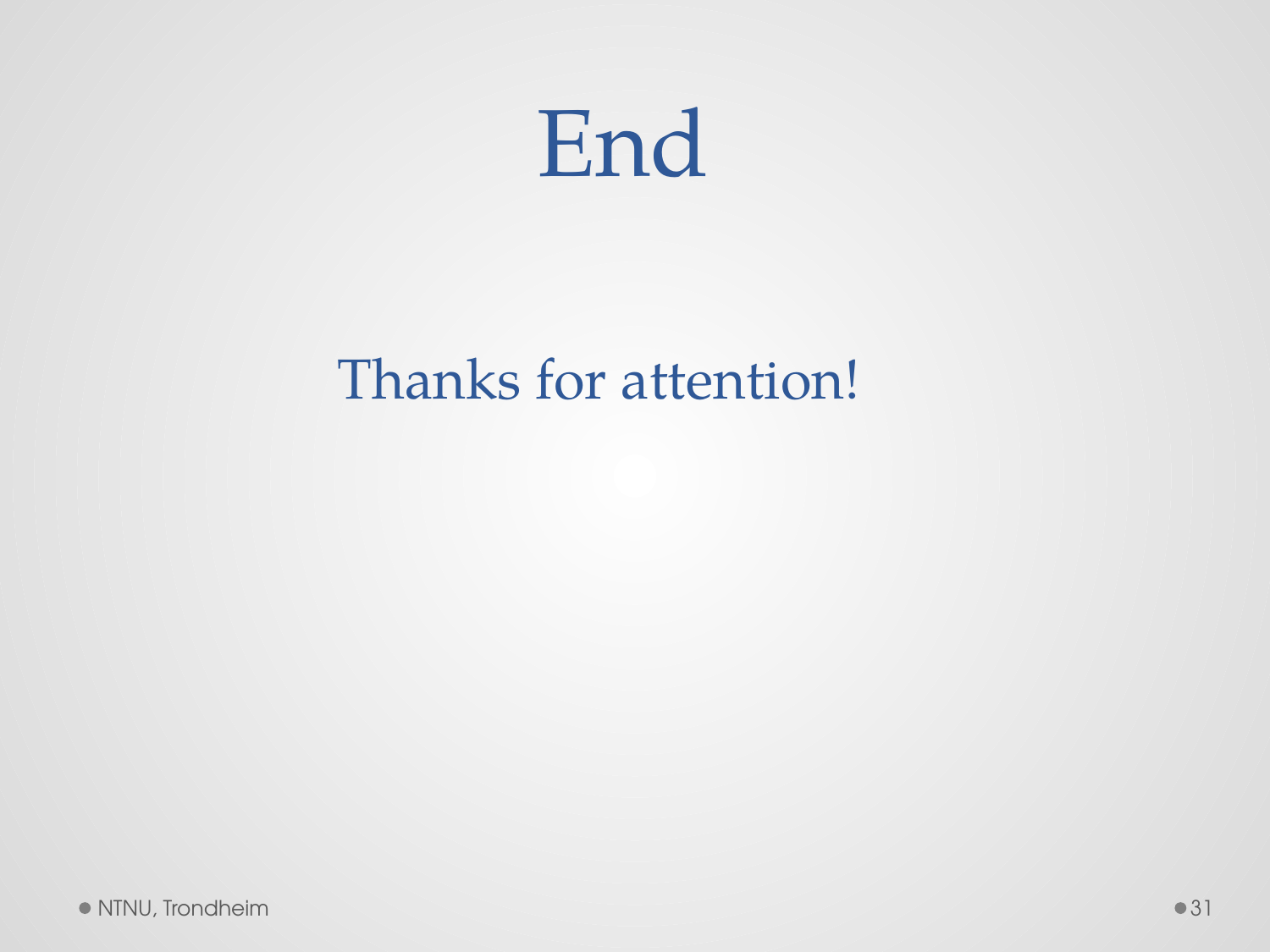

# End
Thanks for attention!
NTNU, Trondheim
31